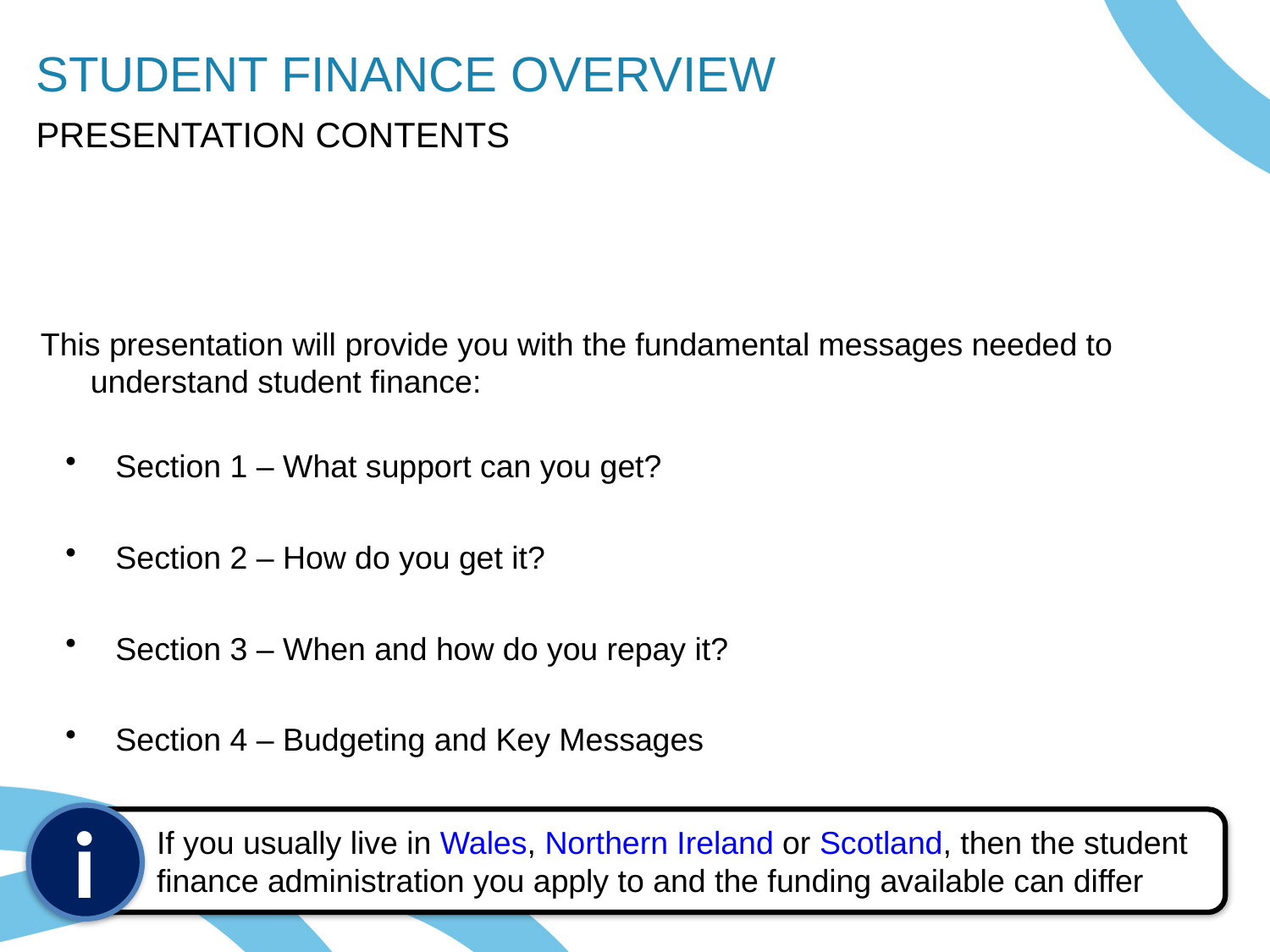

STUDENT FINANCE OVERVIEW
PRESENTATION CONTENTS
This presentation will provide you with the fundamental messages needed to understand student finance:

Section 1 – What support can you get?
Section 2 – How do you get it?
Section 3 – When and how do you repay it?
Section 4 – Budgeting and Key Messages

i

If you usually live in Wales, Northern Ireland or Scotland, then the student
finance administration you apply to and the funding available can differ